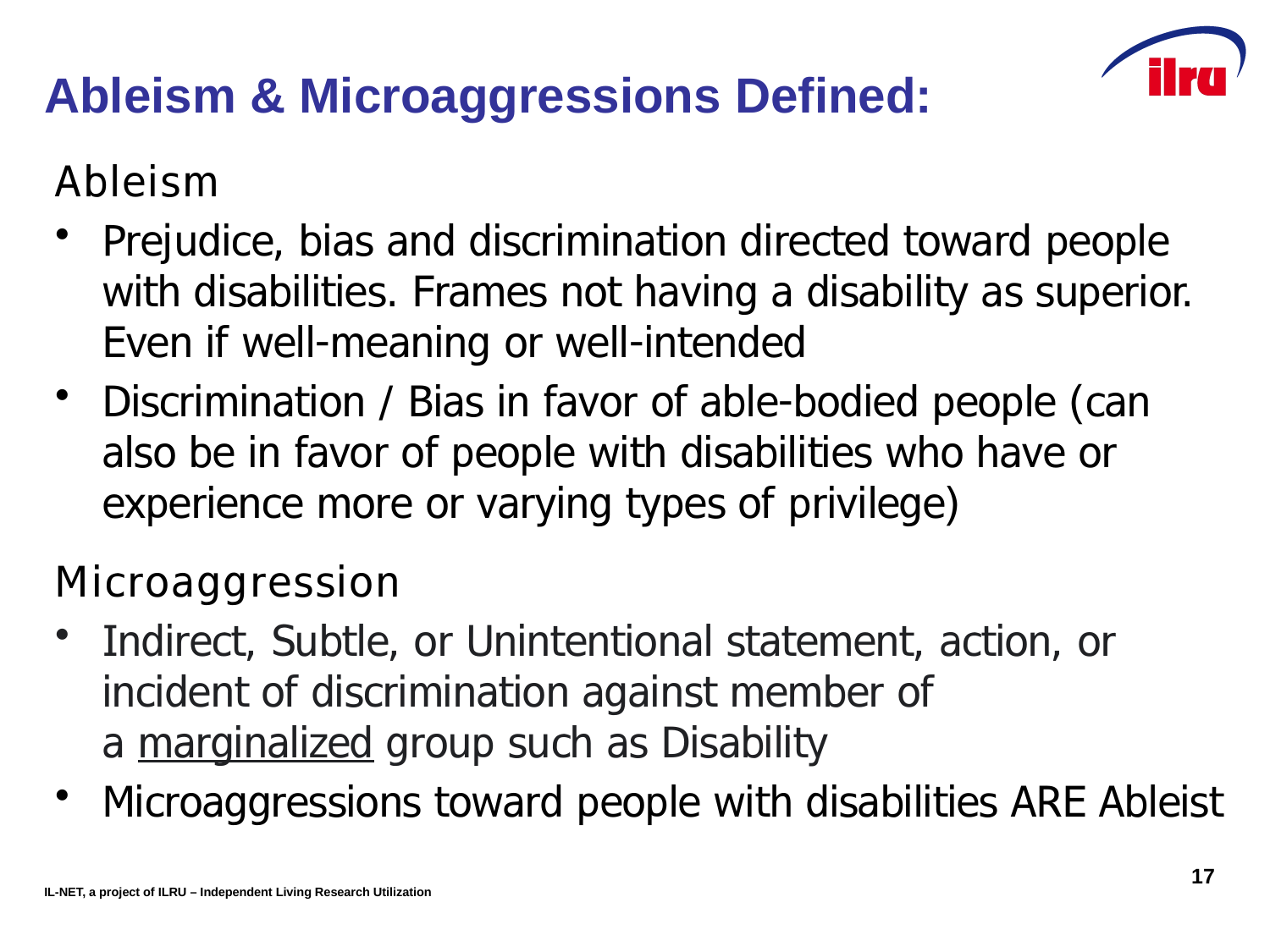

# Ableism & Microaggressions Defined:
Ableism
Prejudice, bias and discrimination directed toward people with disabilities. Frames not having a disability as superior. Even if well-meaning or well-intended
Discrimination / Bias in favor of able-bodied people (can also be in favor of people with disabilities who have or experience more or varying types of privilege)

Microaggression
Indirect, Subtle, or Unintentional statement, action, or incident of discrimination against member of a marginalized group such as Disability
Microaggressions toward people with disabilities ARE Ableist

17